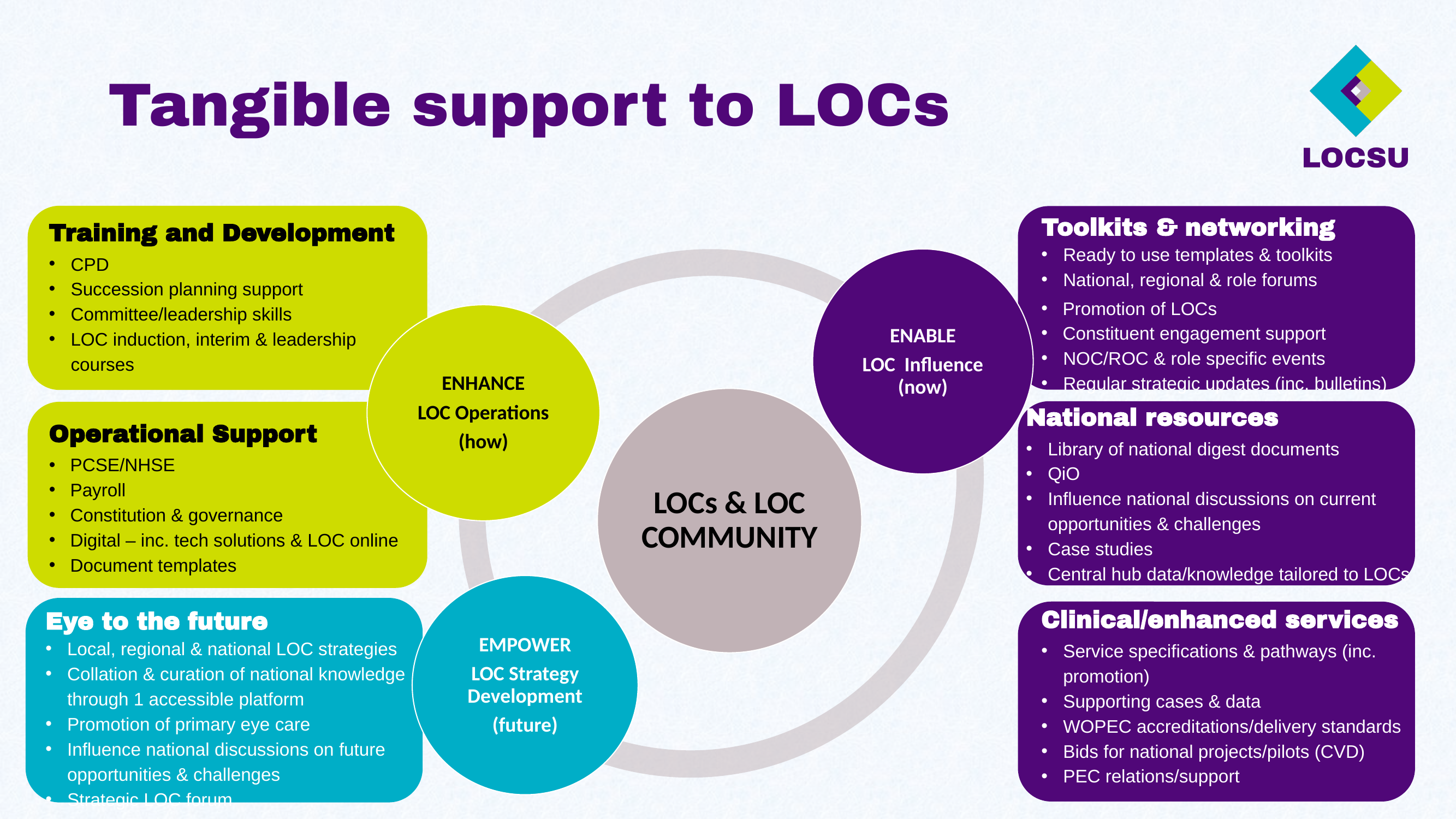

# Tangible support to LOCs
LOCs & LOC COMMUNITY
ENHANCE
LOC Operations
(how)
ENABLE
LOC  Influence (now)
EMPOWER
LOC Strategy Development
(future)

Toolkits & networking
Ready to use templates & toolkits
National, regional & role forums

Promotion of LOCs
Constituent engagement support
NOC/ROC & role specific events
Regular strategic updates (inc. bulletins)
Training and Development

CPD
Succession planning support
Committee/leadership skills
LOC induction, interim & leadership courses
National resources

Library of national digest documents
QiO
Influence national discussions on current opportunities & challenges
Case studies
Central hub data/knowledge tailored to LOCs

Operational Support

PCSE/NHSE
Payroll
Constitution & governance
Digital – inc. tech solutions & LOC online
Document templates

Clinical/enhanced services

Service specifications & pathways (inc. promotion)
Supporting cases & data
WOPEC accreditations/delivery standards
Bids for national projects/pilots (CVD)
PEC relations/support

Eye to the future
Local, regional & national LOC strategies
Collation & curation of national knowledge through 1 accessible platform
Promotion of primary eye care
Influence national discussions on future opportunities & challenges
Strategic LOC forum